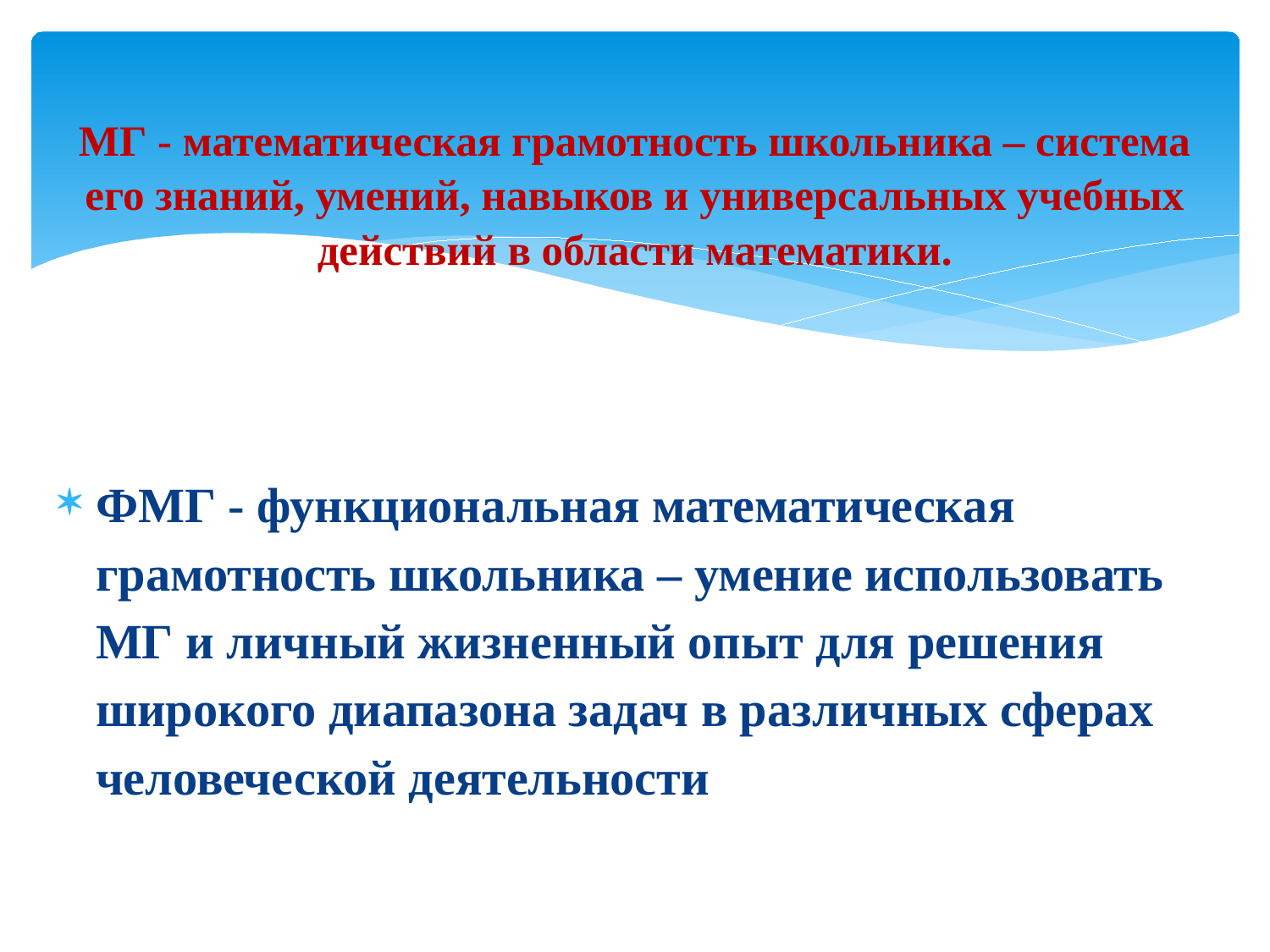

# МГ - математическая грамотность школьника – система его знаний, умений, навыков и универсальных учебных действий в области математики.

ФМГ - функциональная математическая грамотность школьника – умение использовать МГ и личный жизненный опыт для решения широкого диапазона задач в различных сферах человеческой деятельности